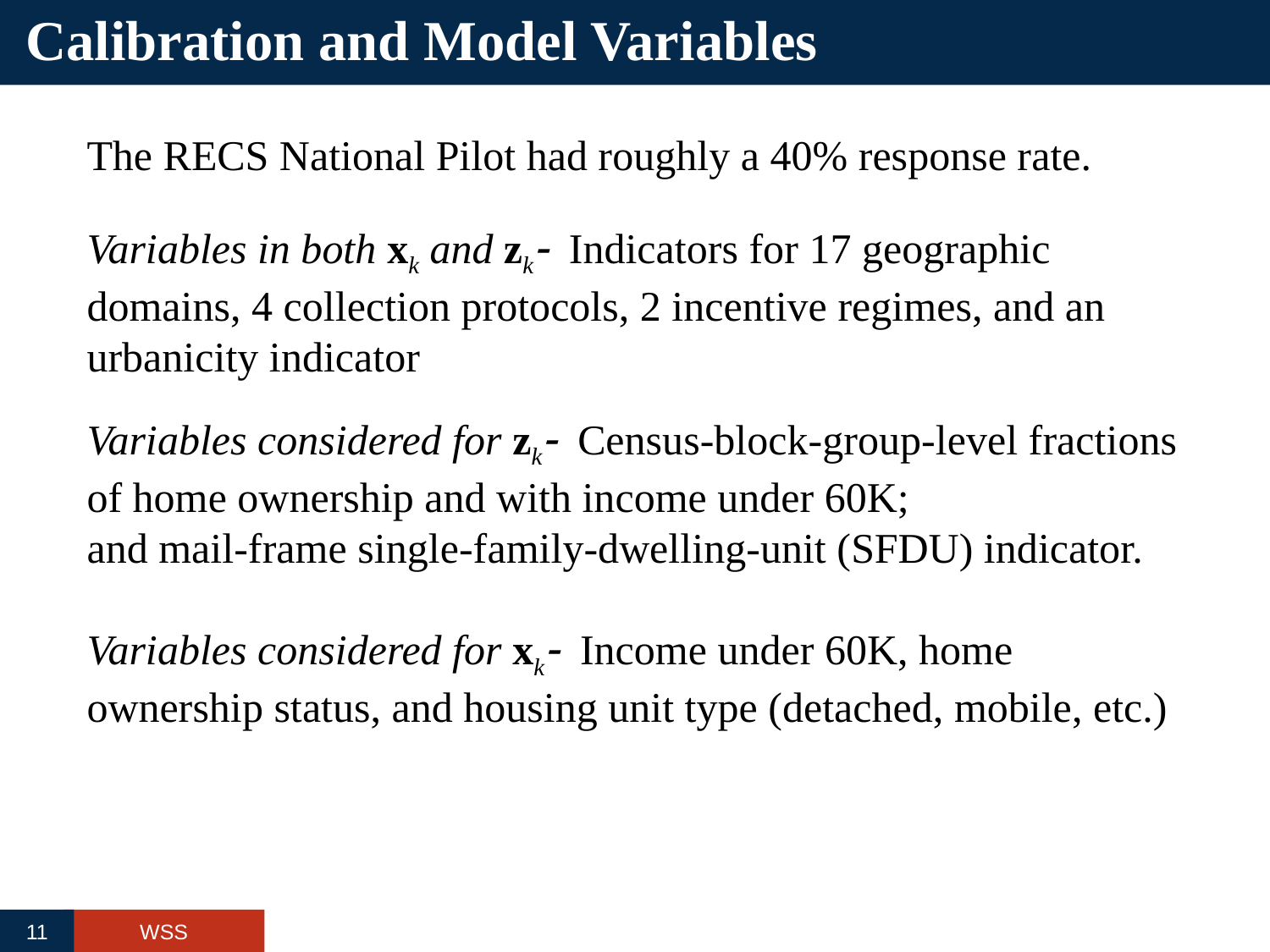

# Calibration and Model Variables
The RECS National Pilot had roughly a 40% response rate.
Variables in both xk and zk−  Indicators for 17 geographic domains, 4 collection protocols, 2 incentive regimes, and an urbanicity indicator
Variables considered for zk−  Census-block-group-level fractions of home ownership and with income under 60K;
and mail-frame single-family-dwelling-unit (SFDU) indicator.

Variables considered for xk−  Income under 60K, home ownership status, and housing unit type (detached, mobile, etc.)

11
WSS